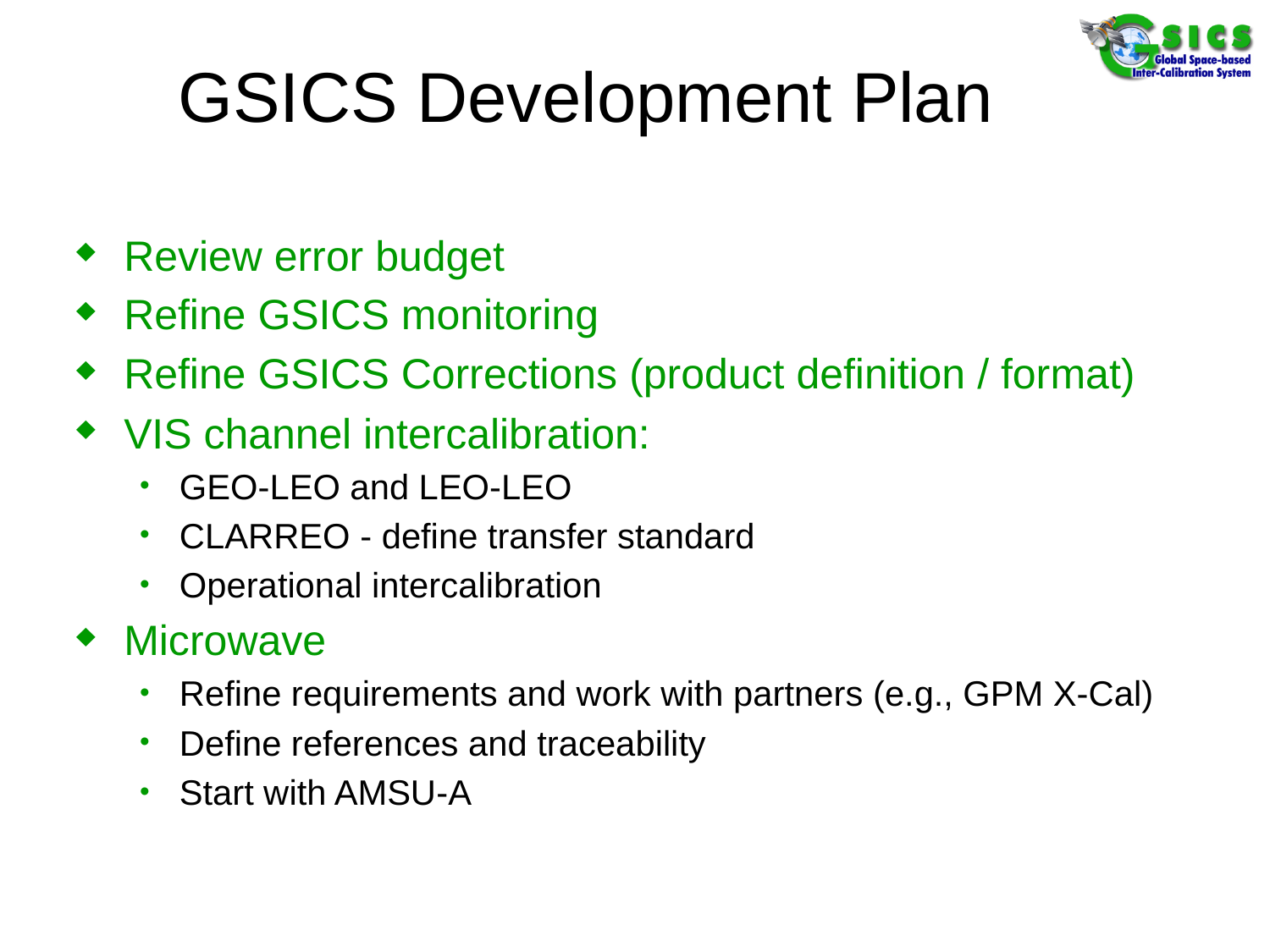

# GSICS Development Plan
Review error budget
Refine GSICS monitoring
Refine GSICS Corrections (product definition / format)
VIS channel intercalibration:
GEO-LEO and LEO-LEO
CLARREO - define transfer standard
Operational intercalibration
Microwave
Refine requirements and work with partners (e.g., GPM X-Cal)
Define references and traceability
Start with AMSU-A